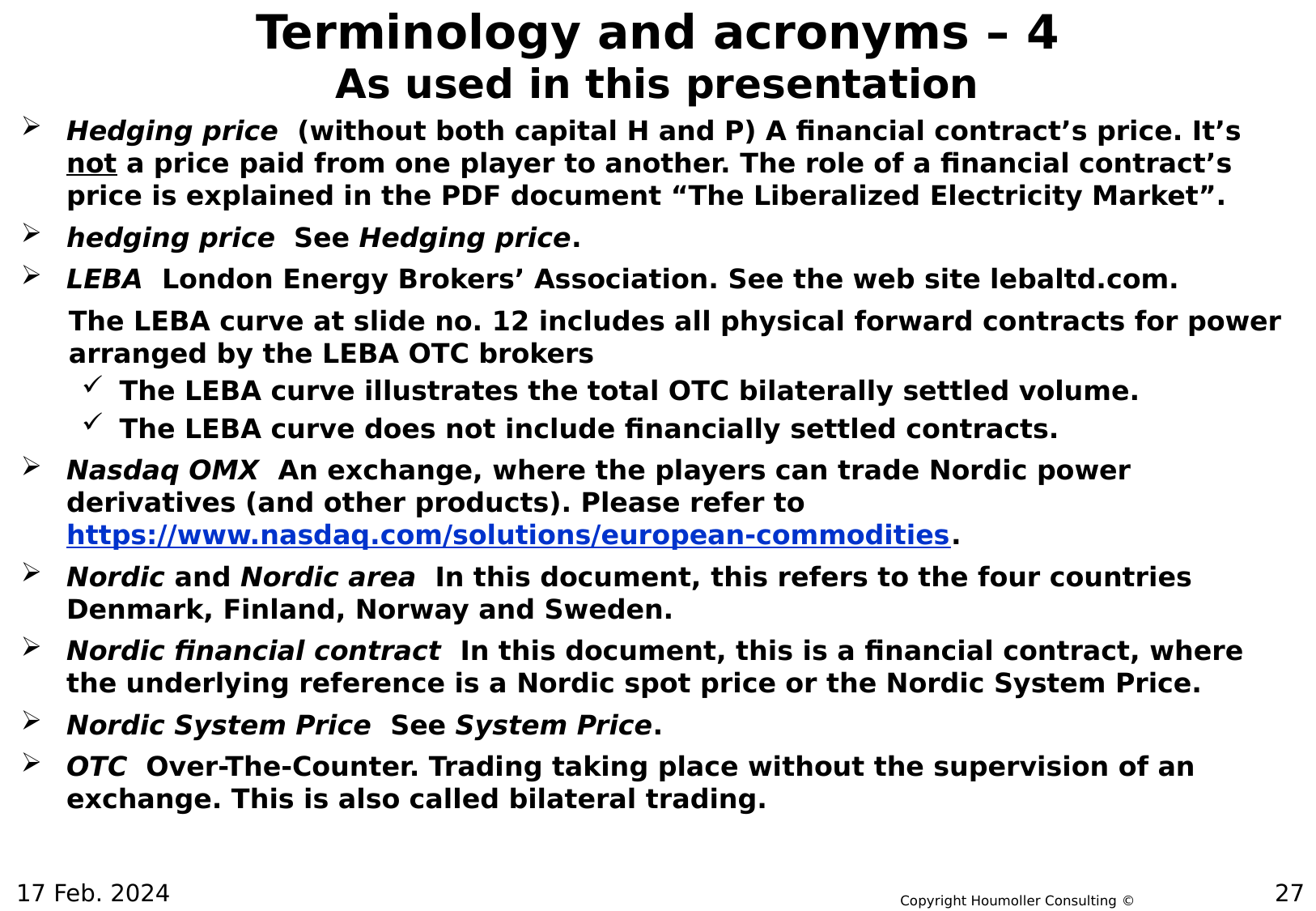

# Terminology and acronyms – 4 As used in this presentation
Hedging price  (without both capital H and P) A financial contract’s price. It’s not a price paid from one player to another. The role of a financial contract’s price is explained in the PDF document “The Liberalized Electricity Market”.
hedging price  See Hedging price.
LEBA  London Energy Brokers’ Association. See the web site lebaltd.com.
	The LEBA curve at slide no. 12 includes all physical forward contracts for power arranged by the LEBA OTC brokers
The LEBA curve illustrates the total OTC bilaterally settled volume.
The LEBA curve does not include financially settled contracts.
Nasdaq OMX  An exchange, where the players can trade Nordic power derivatives (and other products). Please refer to https://www.nasdaq.com/solutions/european-commodities.
Nordic and Nordic area  In this document, this refers to the four countries Denmark, Finland, Norway and Sweden.
Nordic financial contract  In this document, this is a financial contract, where the underlying reference is a Nordic spot price or the Nordic System Price.
Nordic System Price  See System Price.
OTC  Over-The-Counter. Trading taking place without the supervision of an exchange. This is also called bilateral trading.
17 Feb. 2024
27